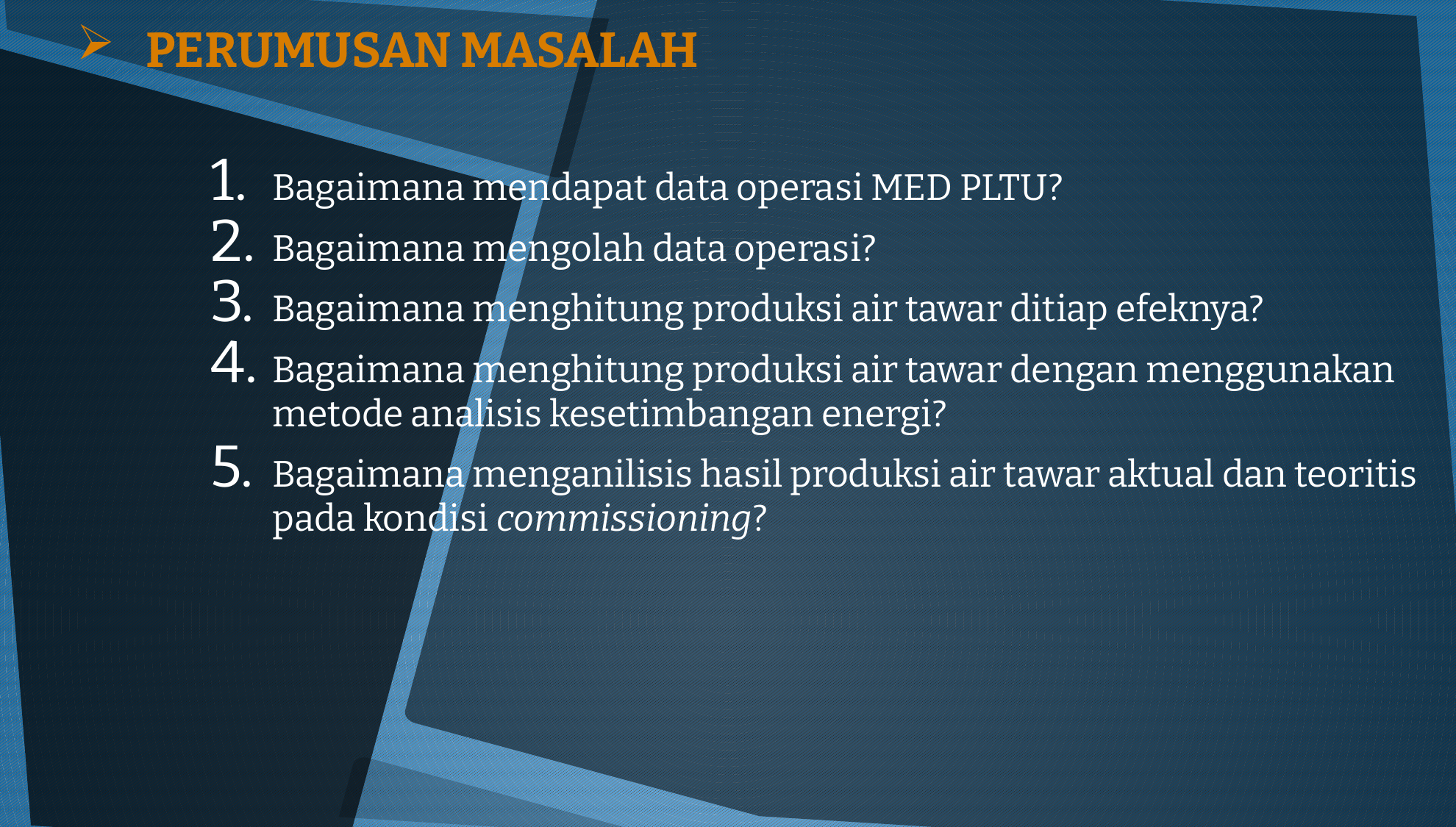

# PERUMUSAN MASALAH
Bagaimana mendapat data operasi MED PLTU?
Bagaimana mengolah data operasi?
Bagaimana menghitung produksi air tawar ditiap efeknya?
Bagaimana menghitung produksi air tawar dengan menggunakan metode analisis kesetimbangan energi?
Bagaimana menganilisis hasil produksi air tawar aktual dan teoritis pada kondisi commissioning?